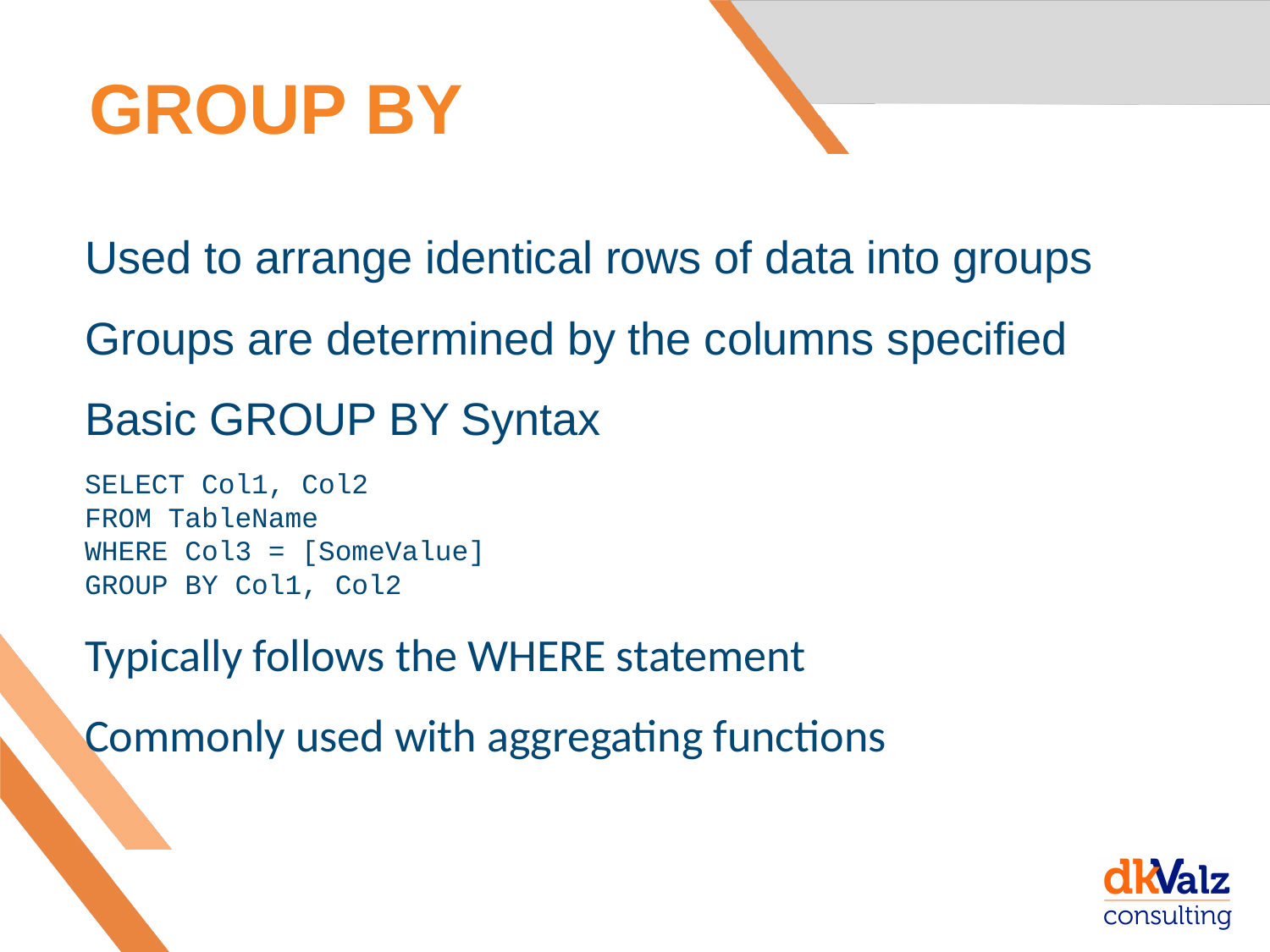

# GROUP BY
Used to arrange identical rows of data into groups
Groups are determined by the columns specified
Basic GROUP BY Syntax
	SELECT Col1, Col2
	FROM TableName
	WHERE Col3 = [SomeValue]
	GROUP BY Col1, Col2
Typically follows the WHERE statement
Commonly used with aggregating functions